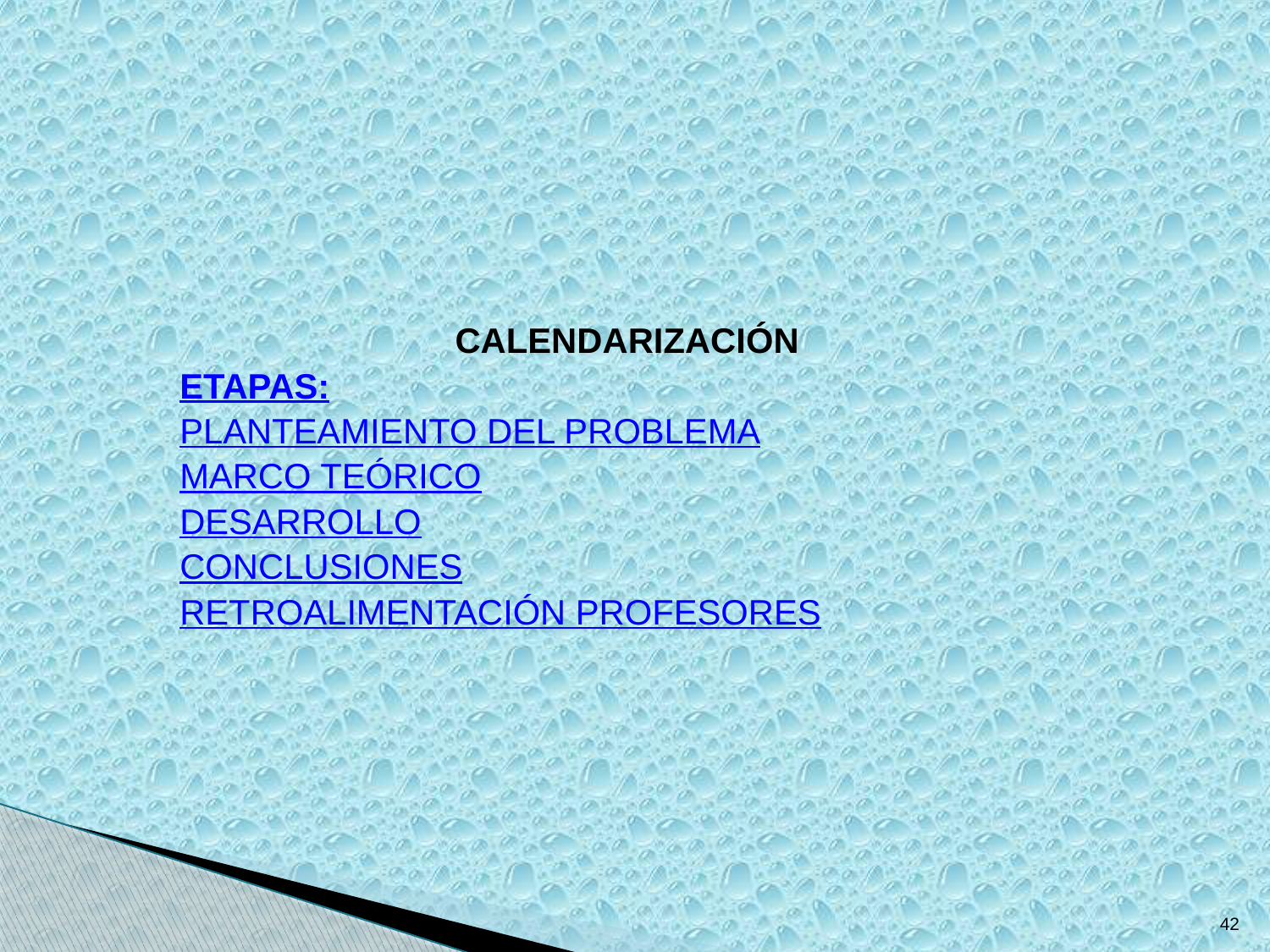

| CALENDARIZACIÓN |  |  |  |
| --- | --- | --- | --- |
|  | ETAPAS: |  |  |
|  | PLANTEAMIENTO DEL PROBLEMA |  |  |
|  | MARCO TEÓRICO |  |  |
|  | DESARROLLO |  |  |
|  | CONCLUSIONES |  |  |
|  | RETROALIMENTACIÓN PROFESORES |  |  |
42